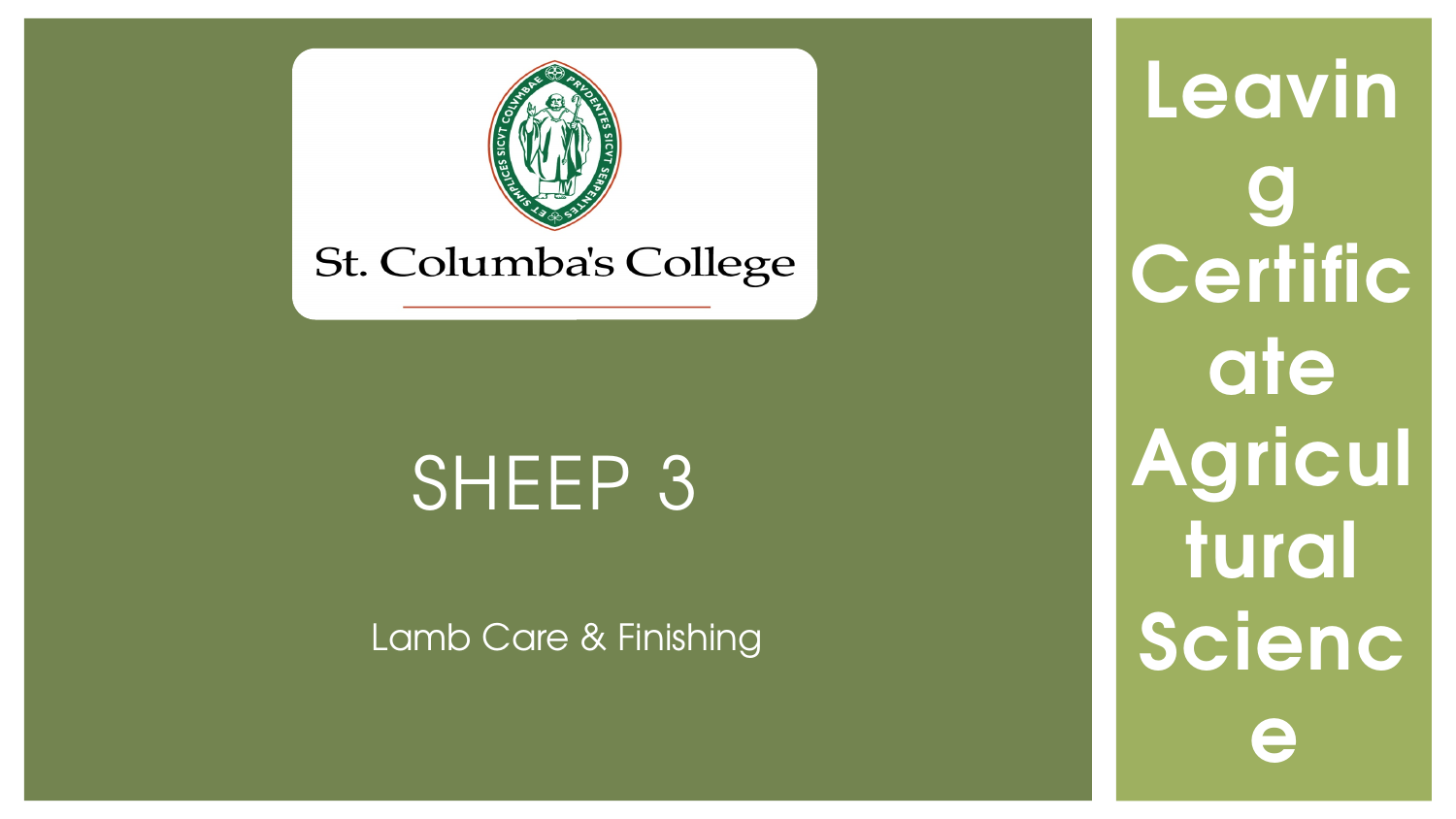

Leaving Certificate Agricultural Science
# Sheep 3
Lamb Care & Finishing